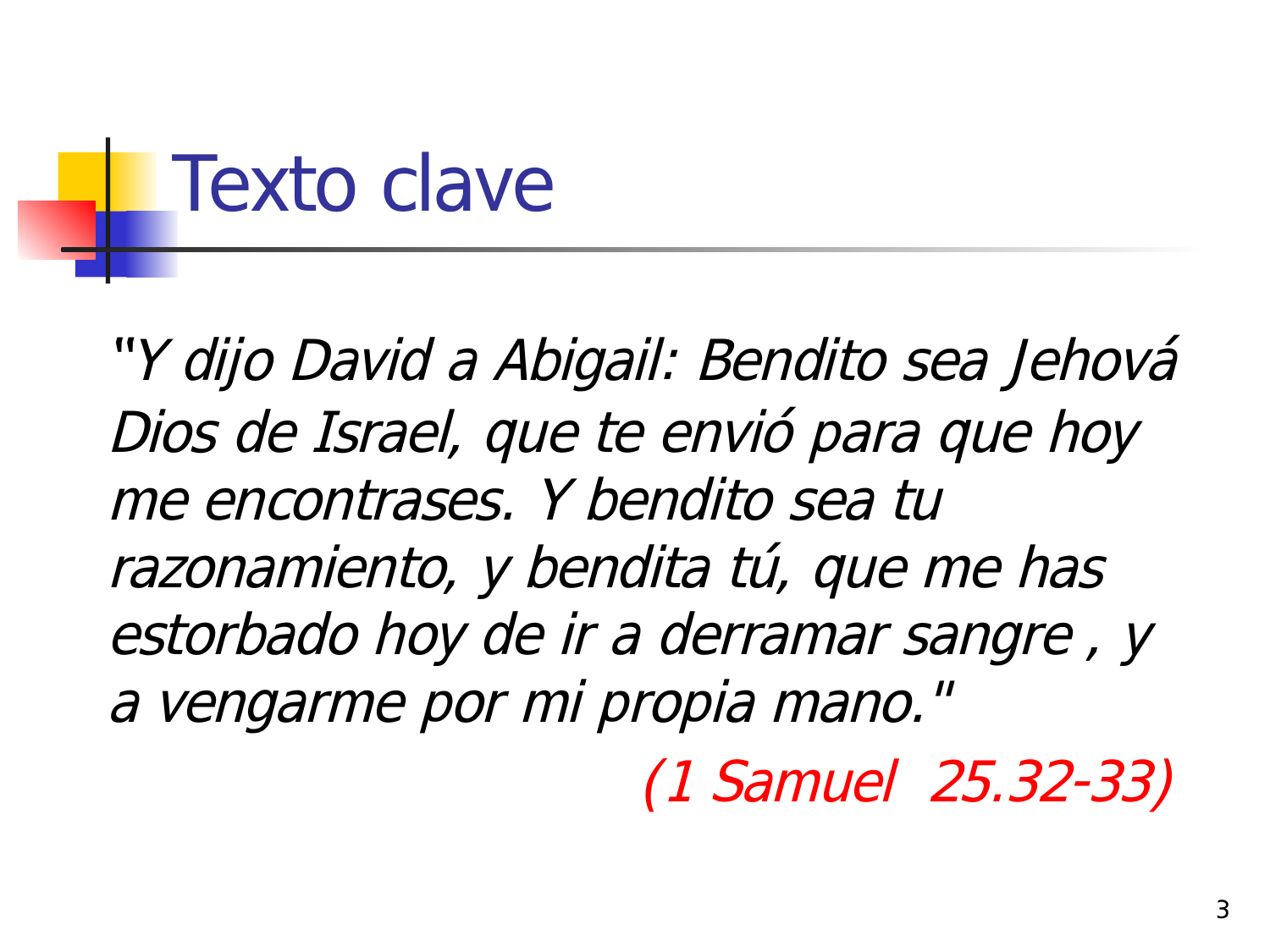

# Texto clave
	“Y dijo David a Abigail: Bendito sea Jehová Dios de Israel, que te envió para que hoy me encontrases. Y bendito sea tu razonamiento, y bendita tú, que me has estorbado hoy de ir a derramar sangre , y a vengarme por mi propia mano."
                                 (1 Samuel  25.32-33)
3